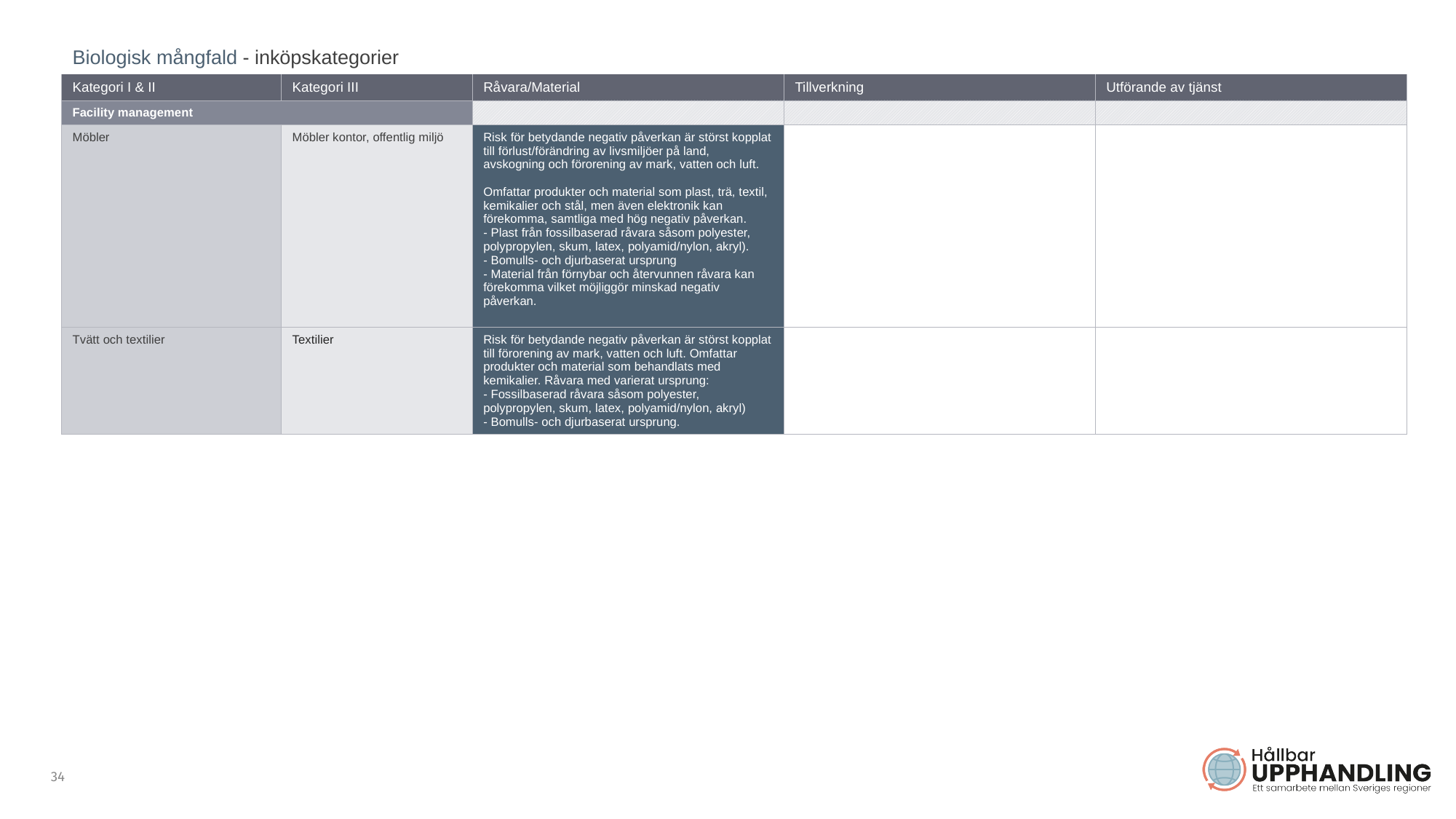

| Biologisk mångfald - inköpskategorier |  |  |  |  |
| --- | --- | --- | --- | --- |
| Kategori I & II | Kategori III | Råvara/Material | Tillverkning | Utförande av tjänst |
| Facility management |  |  |  |  |
| Möbler | Möbler kontor, offentlig miljö | Risk för betydande negativ påverkan är störst kopplat till förlust/förändring av livsmiljöer på land, avskogning och förorening av mark, vatten och luft. Omfattar produkter och material som plast, trä, textil, kemikalier och stål, men även elektronik kan förekomma, samtliga med hög negativ påverkan. - Plast från fossilbaserad råvara såsom polyester, polypropylen, skum, latex, polyamid/nylon, akryl). - Bomulls- och djurbaserat ursprung - Material från förnybar och återvunnen råvara kan förekomma vilket möjliggör minskad negativ påverkan. |  |  |
| Tvätt och textilier | Textilier | Risk för betydande negativ påverkan är störst kopplat till förorening av mark, vatten och luft. Omfattar produkter och material som behandlats med kemikalier. Råvara med varierat ursprung: - Fossilbaserad råvara såsom polyester, polypropylen, skum, latex, polyamid/nylon, akryl) - Bomulls- och djurbaserat ursprung. |  |  |
34